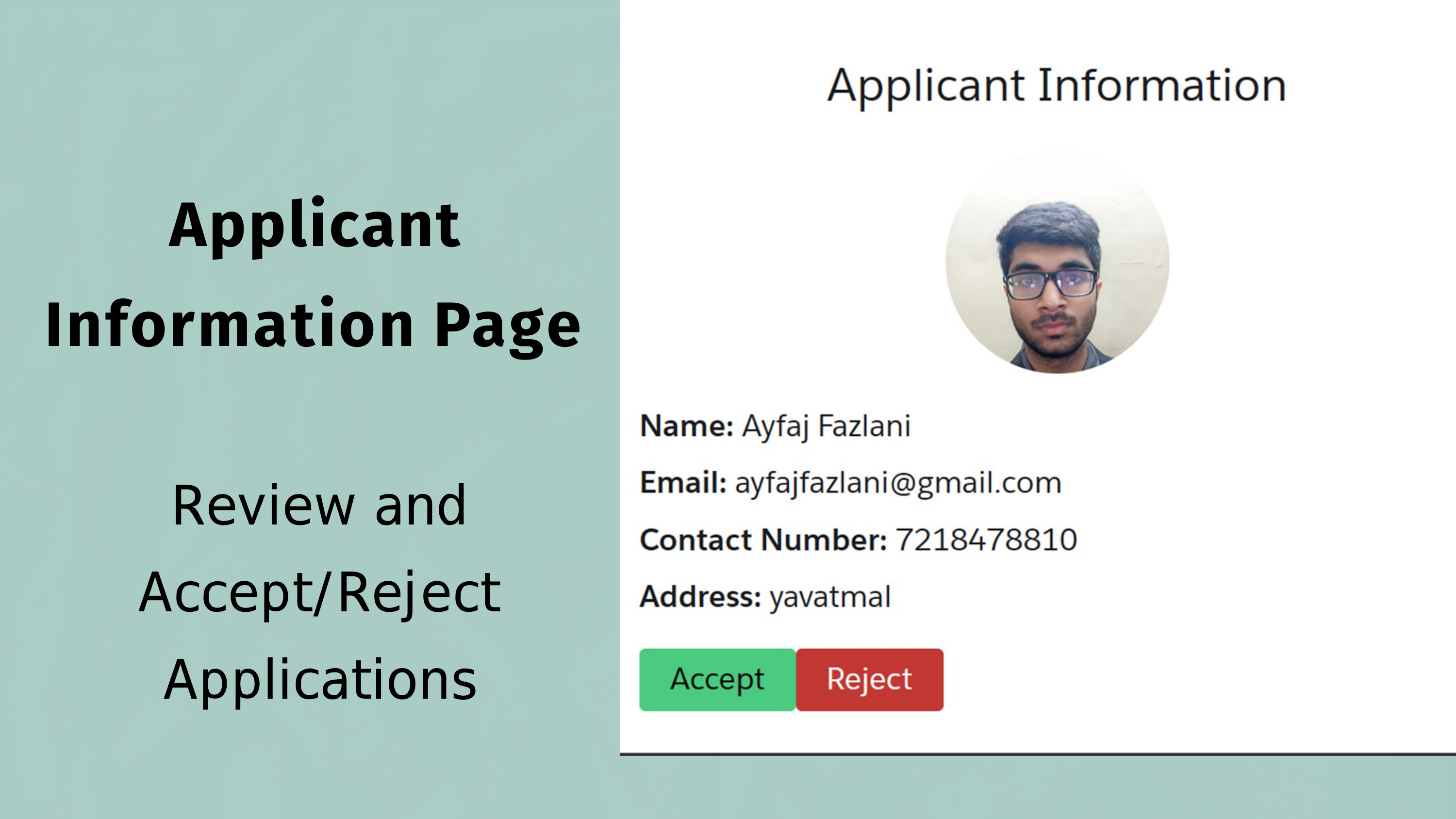

# Applicant Information Page
Review and Accept/Reject Applications